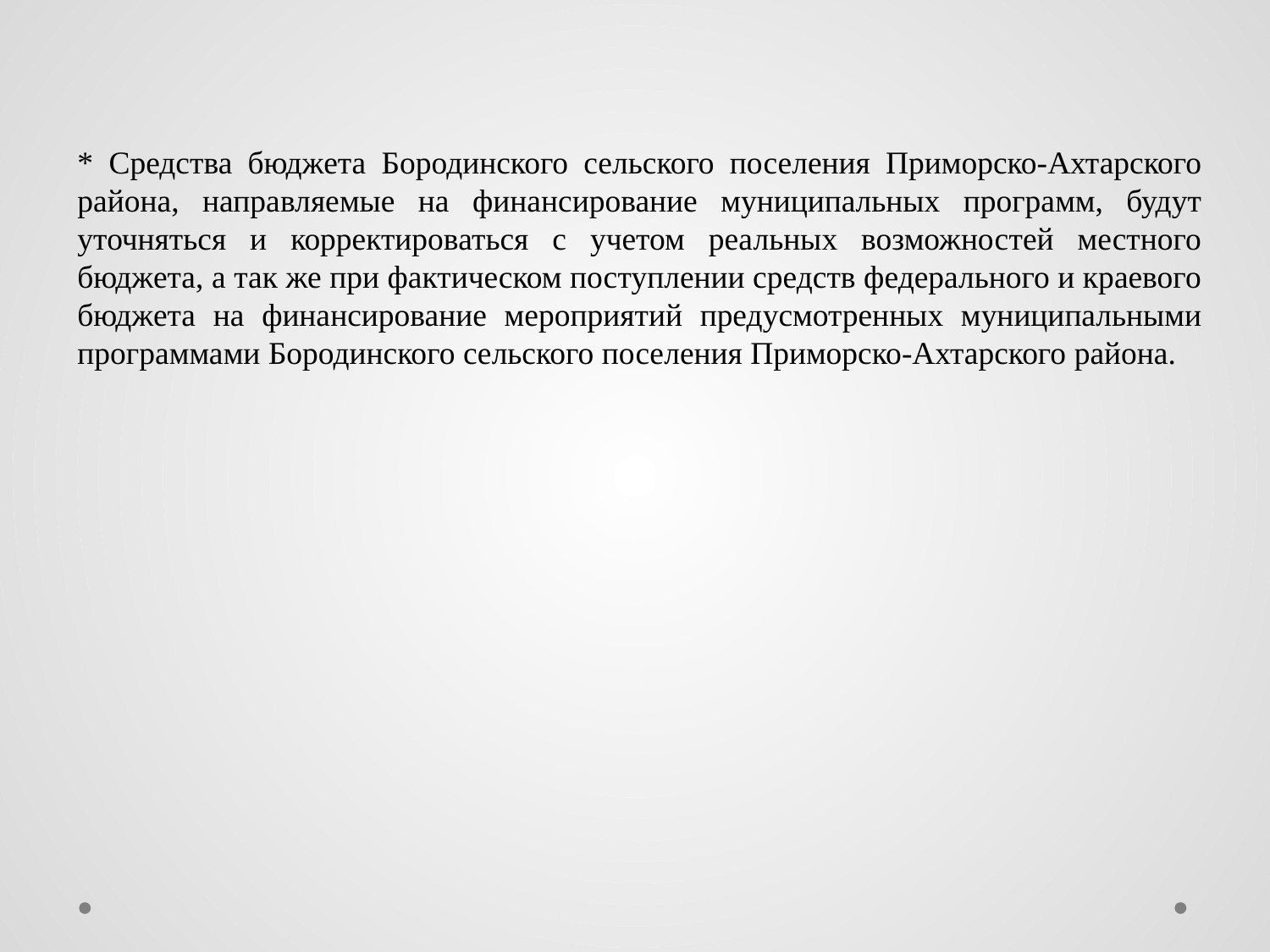

* Средства бюджета Бородинского сельского поселения Приморско-Ахтарского района, направляемые на финансирование муниципальных программ, будут уточняться и корректироваться с учетом реальных возможностей местного бюджета, а так же при фактическом поступлении средств федерального и краевого бюджета на финансирование мероприятий предусмотренных муниципальными программами Бородинского сельского поселения Приморско-Ахтарского района.